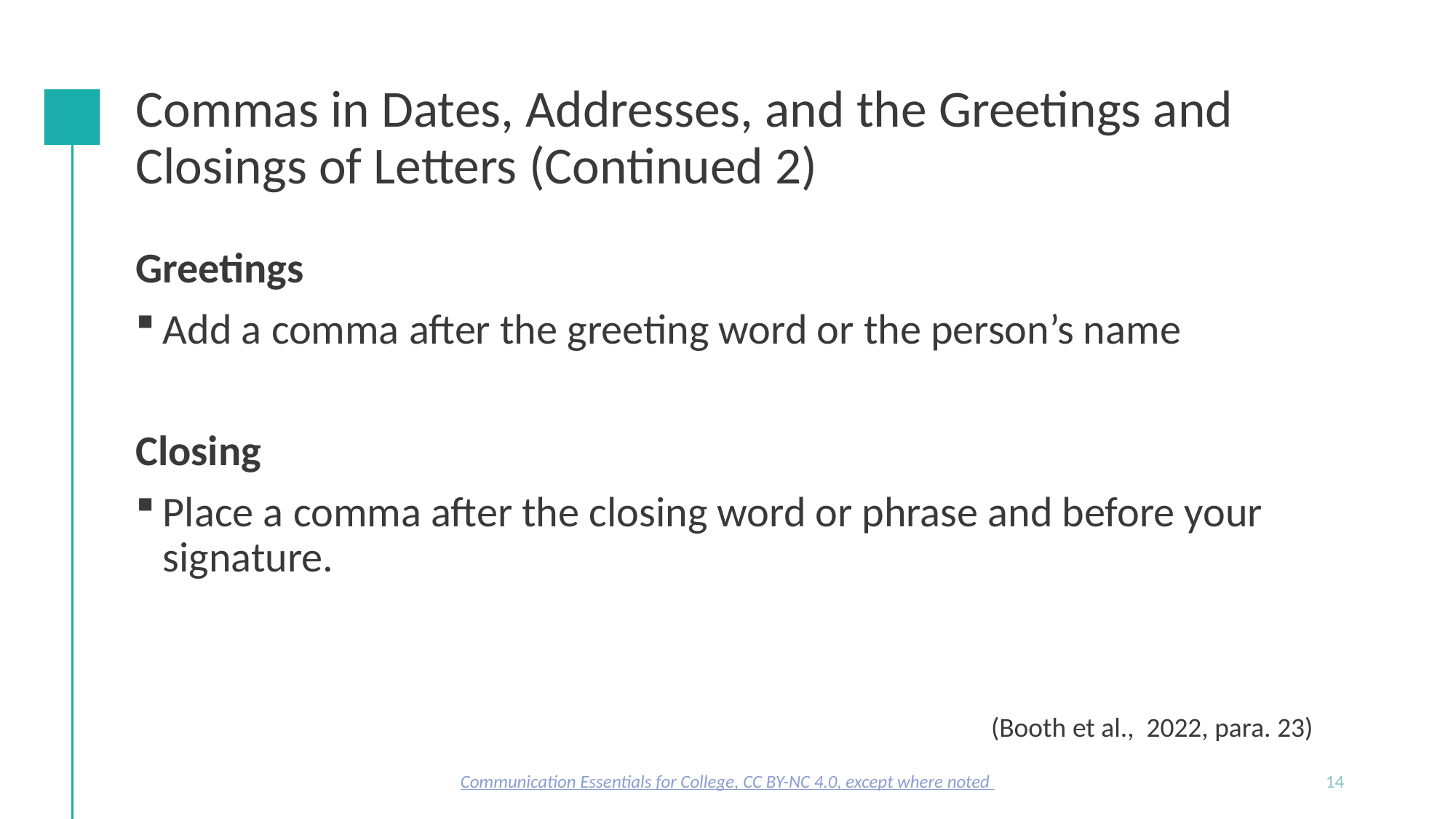

# Commas in Dates, Addresses, and the Greetings and Closings of Letters (Continued 2)
Greetings
Add a comma after the greeting word or the person’s name

Closing
Place a comma after the closing word or phrase and before your signature.

(Booth et al.,  2022, para. 23)
Communication Essentials for College, CC BY-NC 4.0, except where noted
14